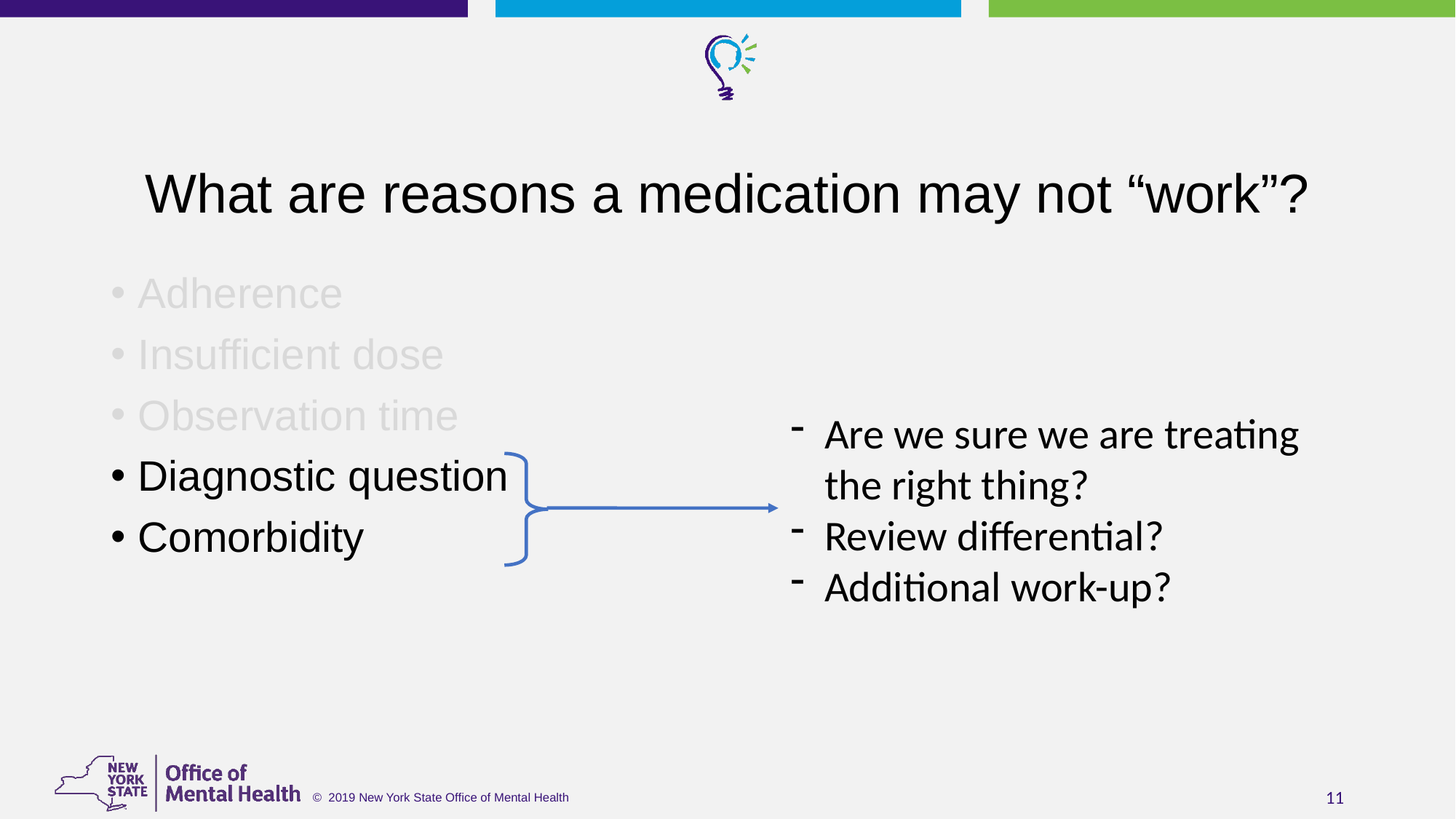

# What are reasons a medication may not “work”?
Adherence
Insufficient dose
Observation time
Diagnostic question
Comorbidity

Are we sure we are treating the right thing?
Review differential?
Additional work-up?